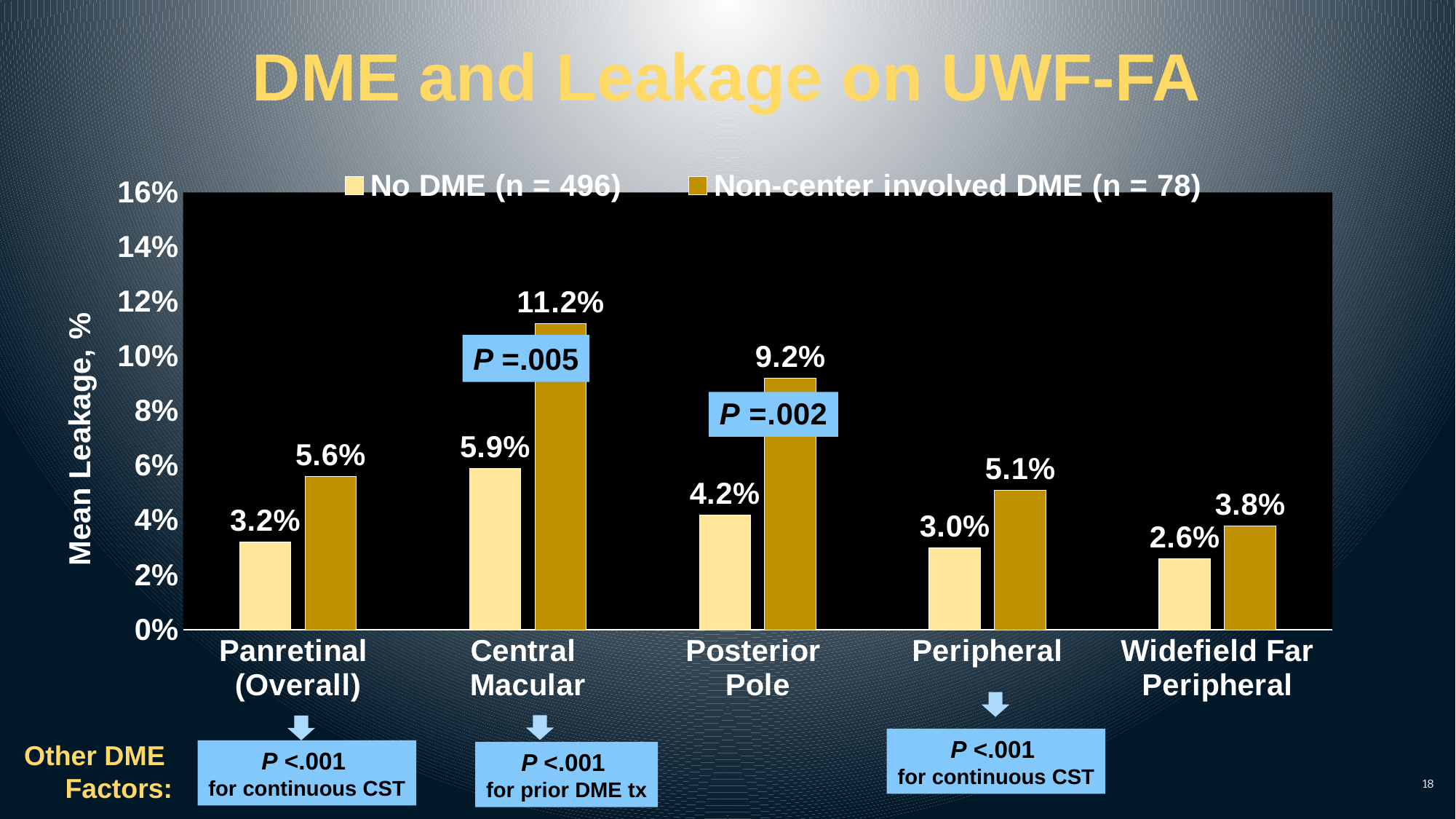

# DME and Leakage on UWF-FA

### Chart

| Category | No DME (n = 496) | Non-center involved DME (n = 78) |
|---|---|---|
| Panretinal
(Overall) | 0.032 | 0.056 |
| Central
Macular | 0.059 | 0.112 |
| Posterior
Pole | 0.042 | 0.092 |
| Peripheral | 0.03 | 0.051 |
| Widefield Far Peripheral | 0.026 | 0.038 |
P =.005

P <.001
for continuous CST
Other DME
Factors:
P <.001
for continuous CST
P <.001
for prior DME tx
18